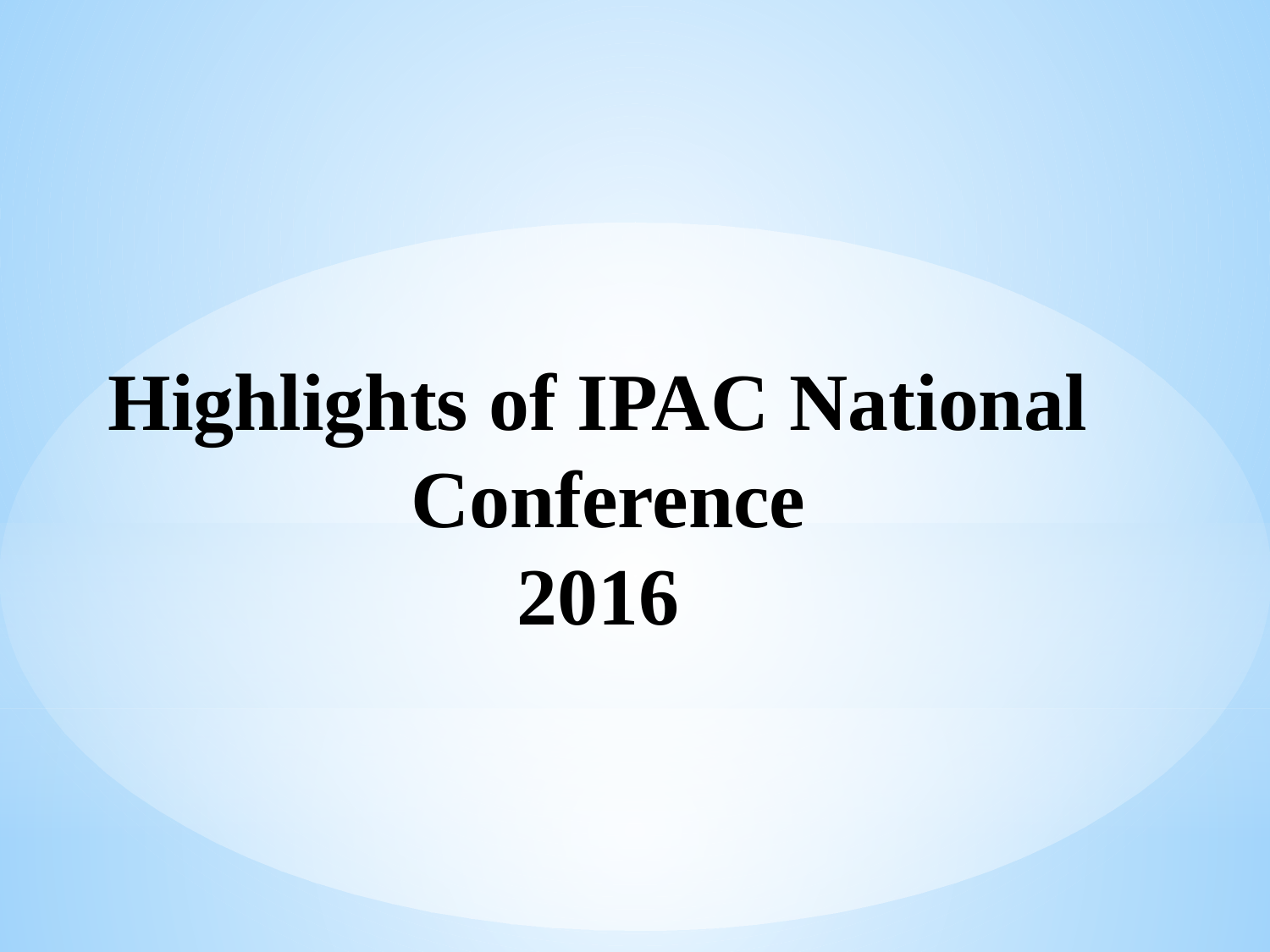

# Highlights of IPAC National  Conference 2016